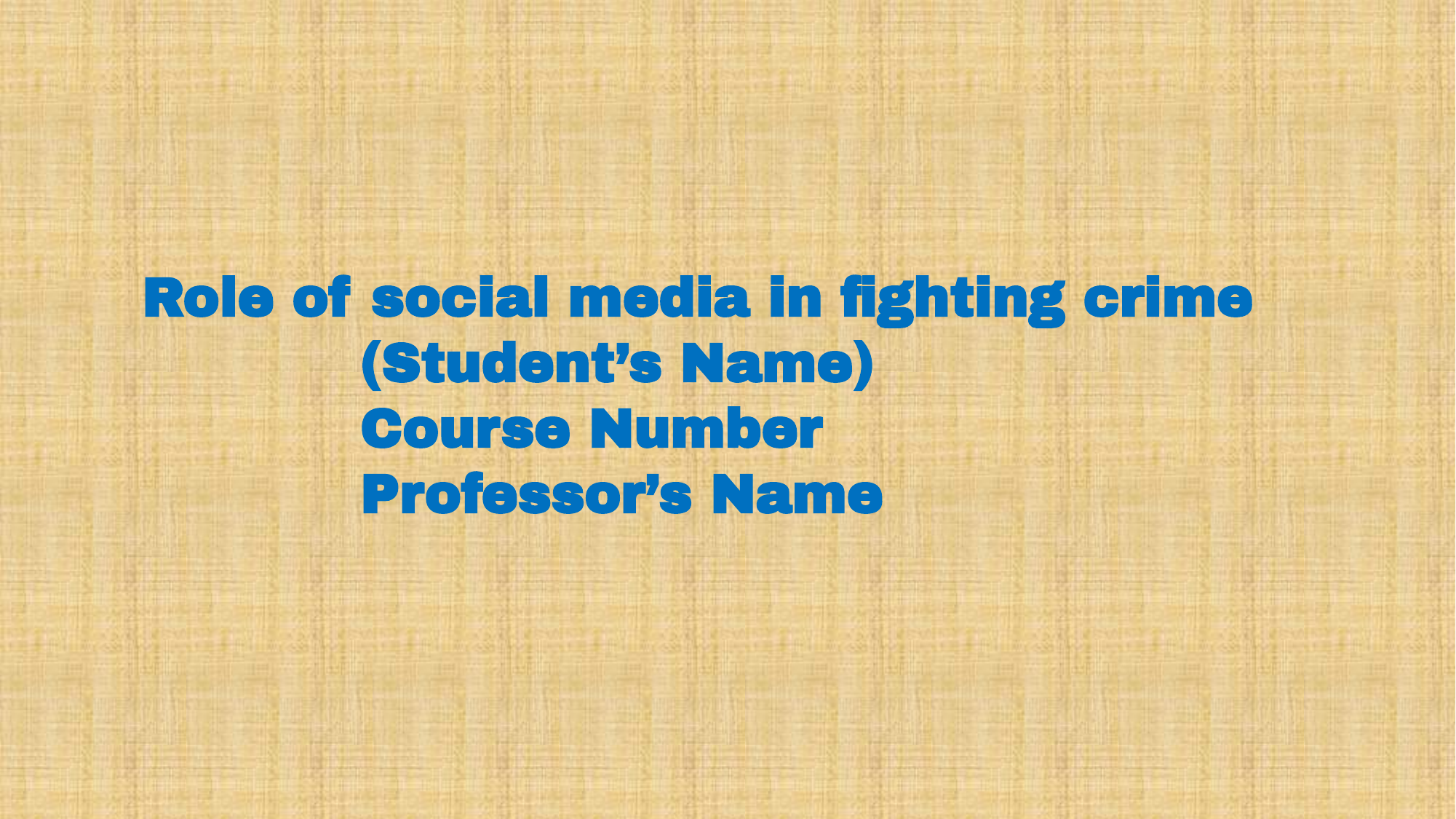

Role of social media in fighting crime
			(Student’s Name)
			Course Number
			Professor’s Name